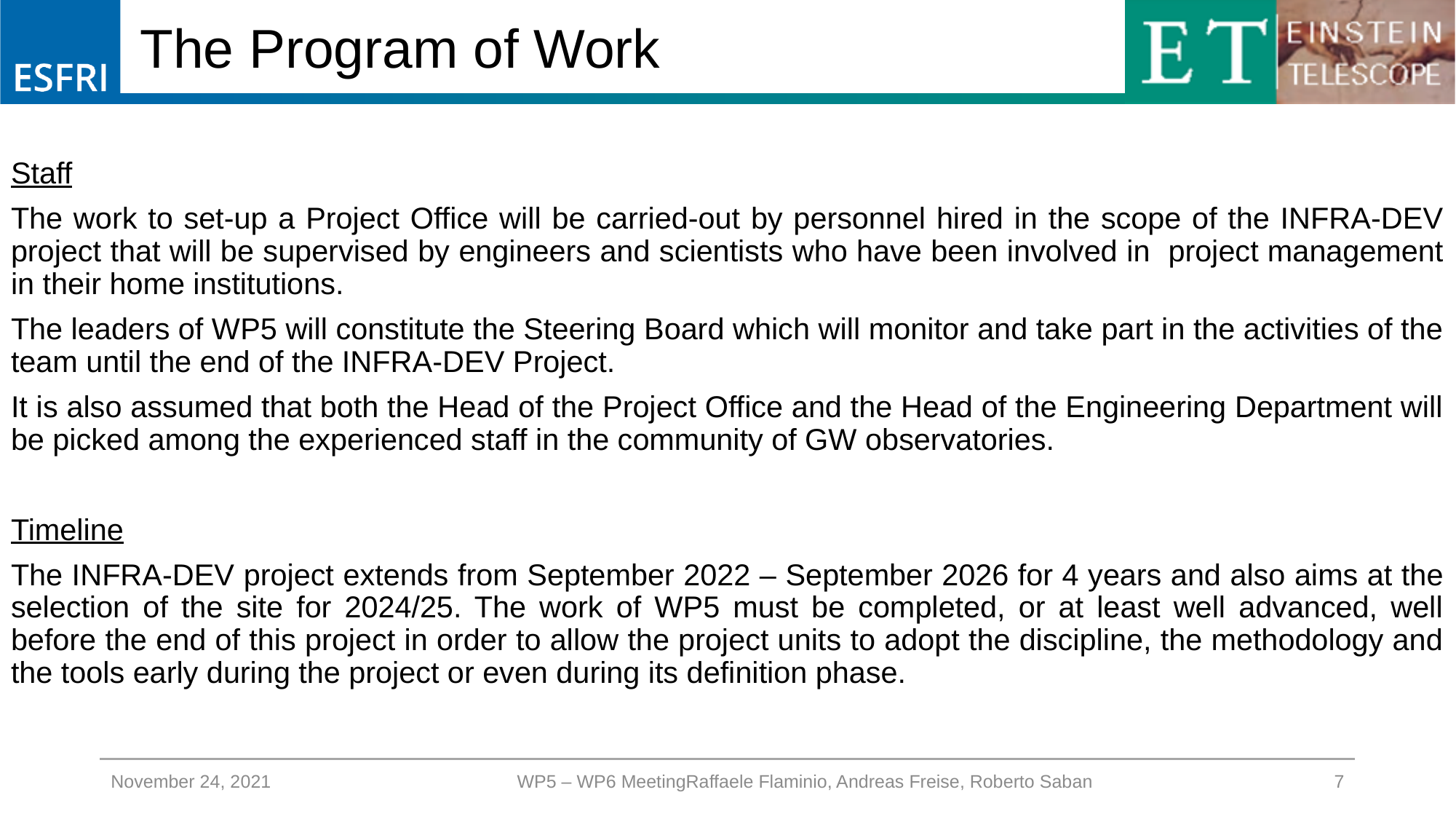

# The Program of Work
Staff
The work to set-up a Project Office will be carried-out by personnel hired in the scope of the INFRA-DEV project that will be supervised by engineers and scientists who have been involved in  project management in their home institutions.
The leaders of WP5 will constitute the Steering Board which will monitor and take part in the activities of the team until the end of the INFRA-DEV Project.
It is also assumed that both the Head of the Project Office and the Head of the Engineering Department will be picked among the experienced staff in the community of GW observatories.

Timeline
The INFRA-DEV project extends from September 2022 – September 2026 for 4 years and also aims at the selection of the site for 2024/25. The work of WP5 must be completed, or at least well advanced, well before the end of this project in order to allow the project units to adopt the discipline, the methodology and the tools early during the project or even during its definition phase.

WP5 – WP6 Meeting			Raffaele Flaminio, Andreas Freise, Roberto Saban
November 24, 2021
7